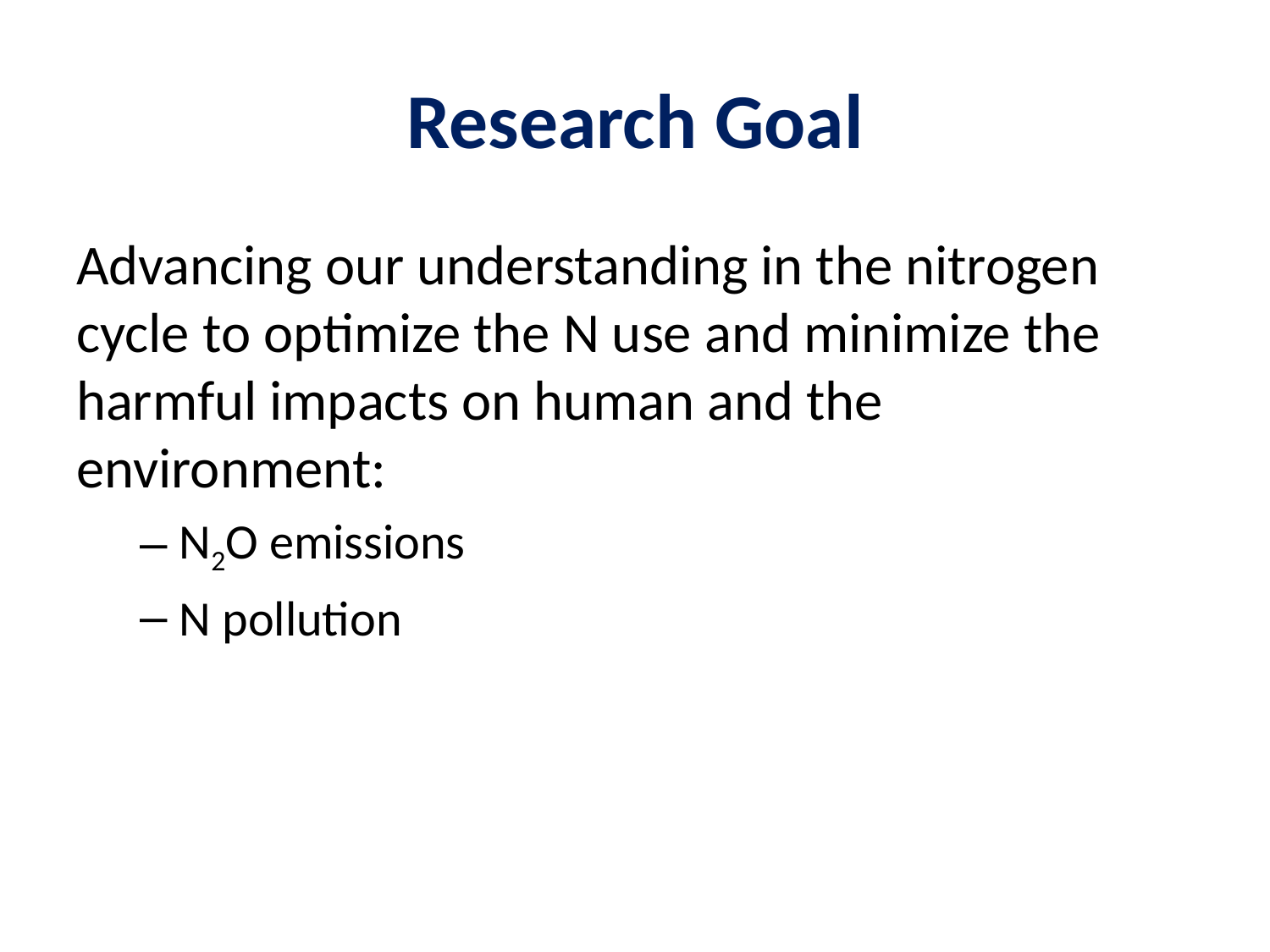

# Research Goal
Advancing our understanding in the nitrogen cycle to optimize the N use and minimize the harmful impacts on human and the environment:
N2O emissions
N pollution